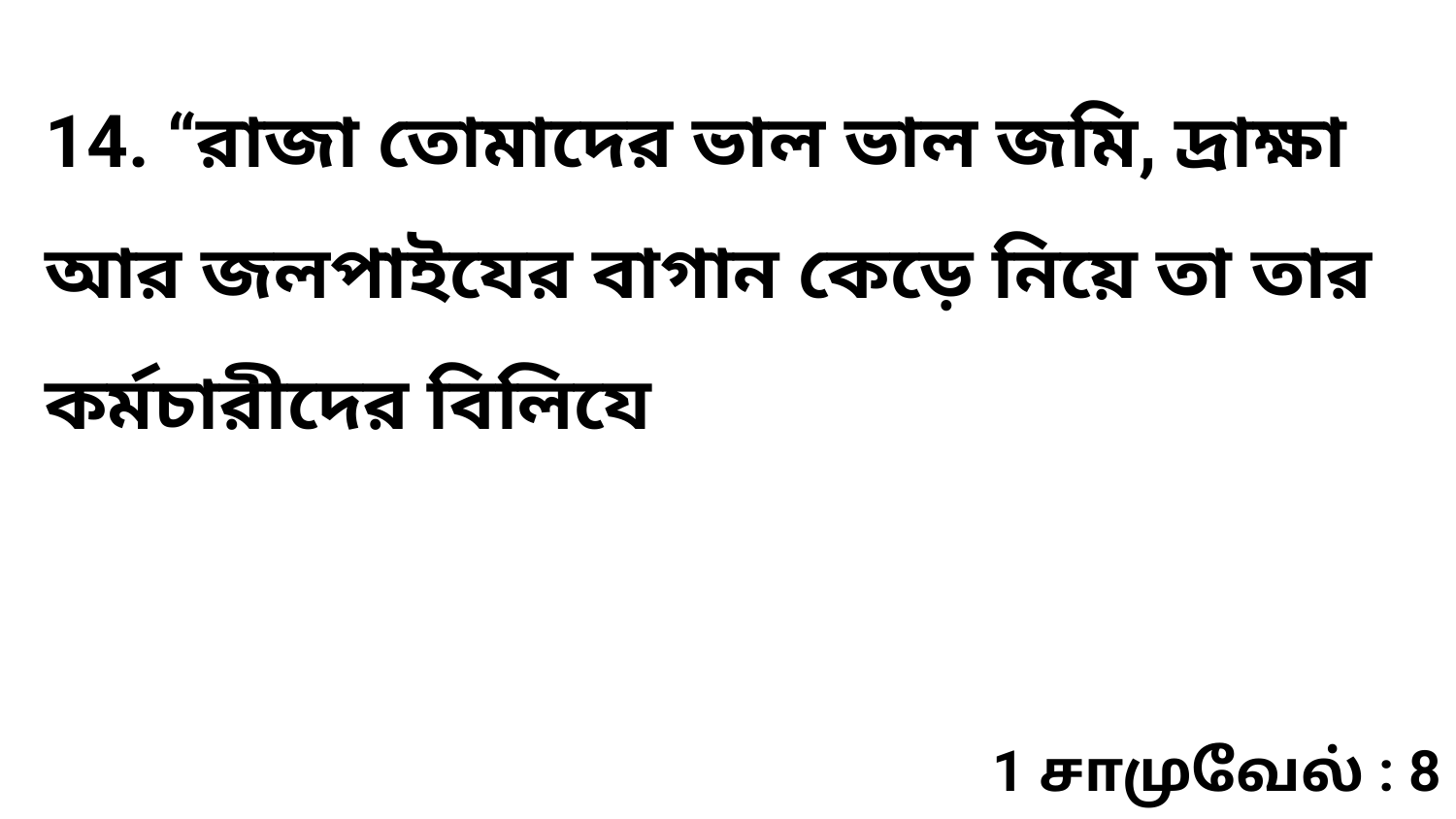

14. “রাজা তোমাদের ভাল ভাল জমি, দ্রাক্ষা আর জলপাইযের বাগান কেড়ে নিয়ে তা তার কর্মচারীদের বিলিযে
1 சாமுவேல் : 8